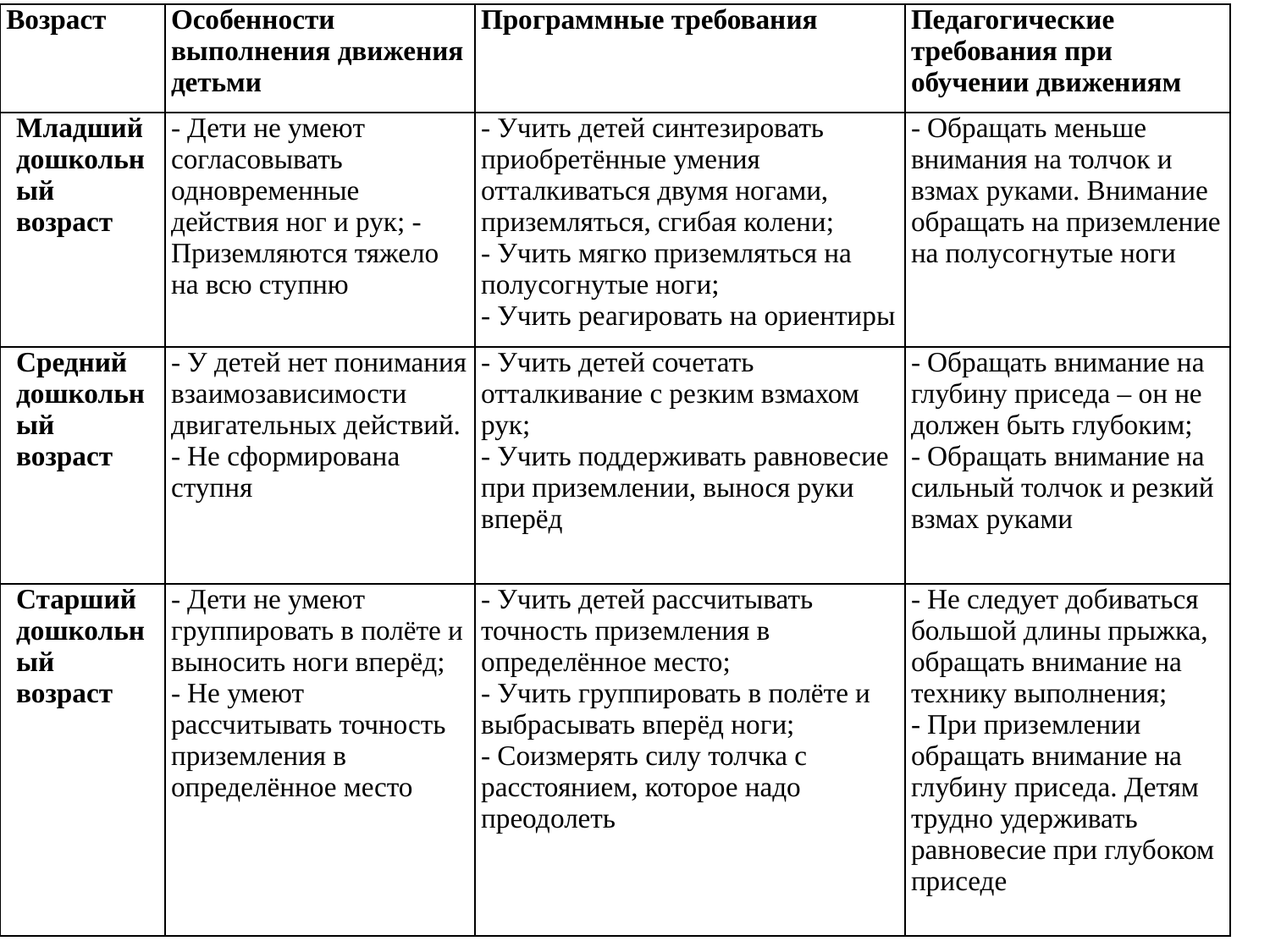

| Возраст | Особенности выполнения движения детьми | Программные требования | Педагогические требования при обучении движениям |
| --- | --- | --- | --- |
| Младший дошкольный возраст | - Дети не умеют согласовывать одновременные действия ног и рук; - Приземляются тяжело на всю ступню | - Учить детей синтезировать приобретённые умения отталкиваться двумя ногами, приземляться, сгибая колени; - Учить мягко приземляться на полусогнутые ноги; - Учить реагировать на ориентиры | - Обращать меньше внимания на толчок и взмах руками. Внимание обращать на приземление на полусогнутые ноги |
| Средний дошкольный возраст | - У детей нет понимания взаимозависимости двигательных действий. - Не сформирована ступня | - Учить детей сочетать отталкивание с резким взмахом рук; - Учить поддерживать равновесие при приземлении, вынося руки вперёд | - Обращать внимание на глубину приседа – он не должен быть глубоким; - Обращать внимание на сильный толчок и резкий взмах руками |
| Старший дошкольный возраст | - Дети не умеют группировать в полёте и выносить ноги вперёд; - Не умеют рассчитывать точность приземления в определённое место | - Учить детей рассчитывать точность приземления в определённое место; - Учить группировать в полёте и выбрасывать вперёд ноги; - Соизмерять силу толчка с расстоянием, которое надо преодолеть | - Не следует добиваться большой длины прыжка, обращать внимание на технику выполнения; - При приземлении обращать внимание на глубину приседа. Детям трудно удерживать равновесие при глубоком приседе |
#